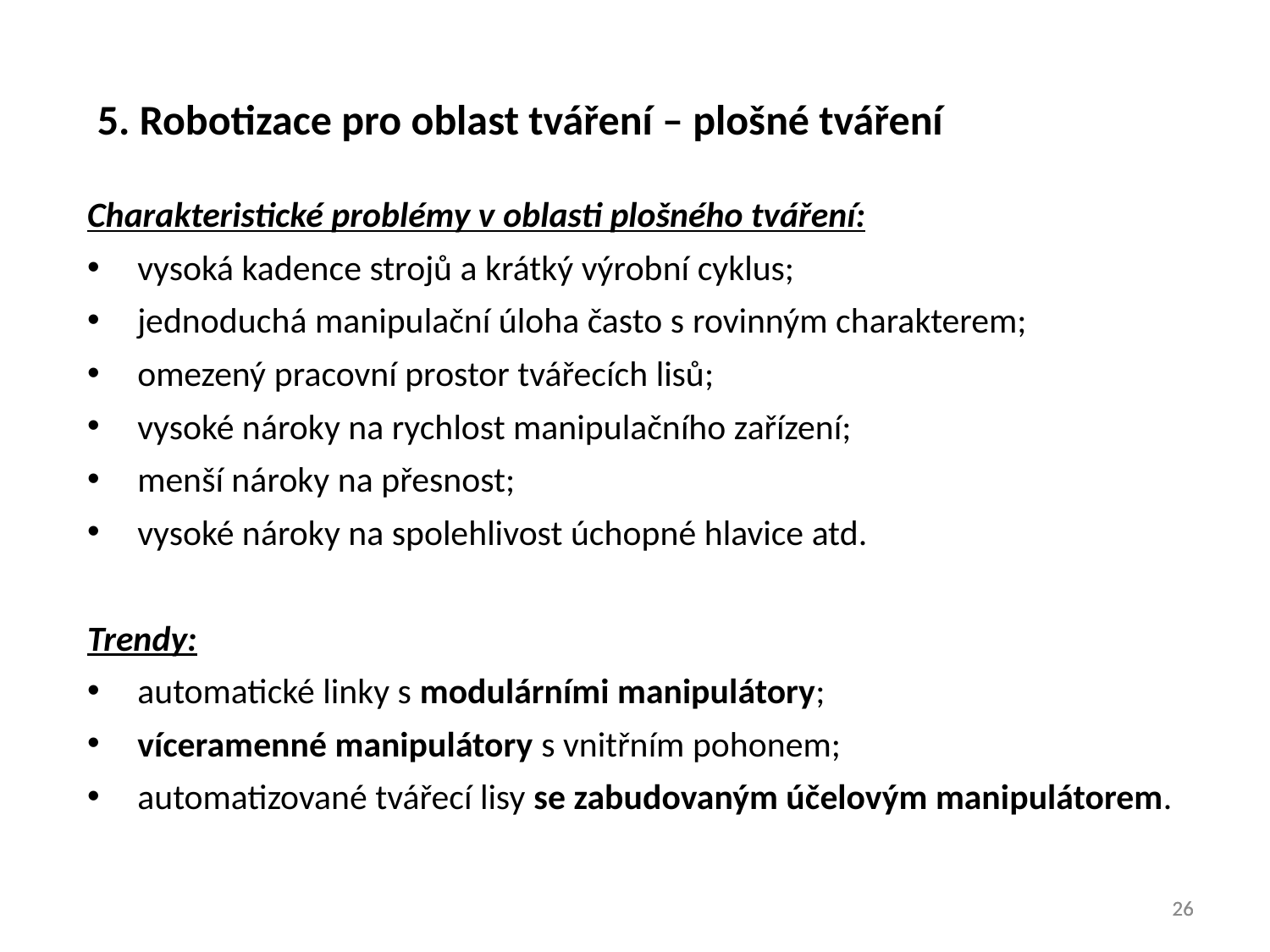

5. Robotizace pro oblast tváření – plošné tváření
Charakteristické problémy v oblasti plošného tváření:
vysoká kadence strojů a krátký výrobní cyklus;
jednoduchá manipulační úloha často s rovinným charakterem;
omezený pracovní prostor tvářecích lisů;
vysoké nároky na rychlost manipulačního zařízení;
menší nároky na přesnost;
vysoké nároky na spolehlivost úchopné hlavice atd.

Trendy:
automatické linky s modulárními manipulátory;
víceramenné manipulátory s vnitřním pohonem;
automatizované tvářecí lisy se zabudovaným účelovým manipulátorem.

26
26